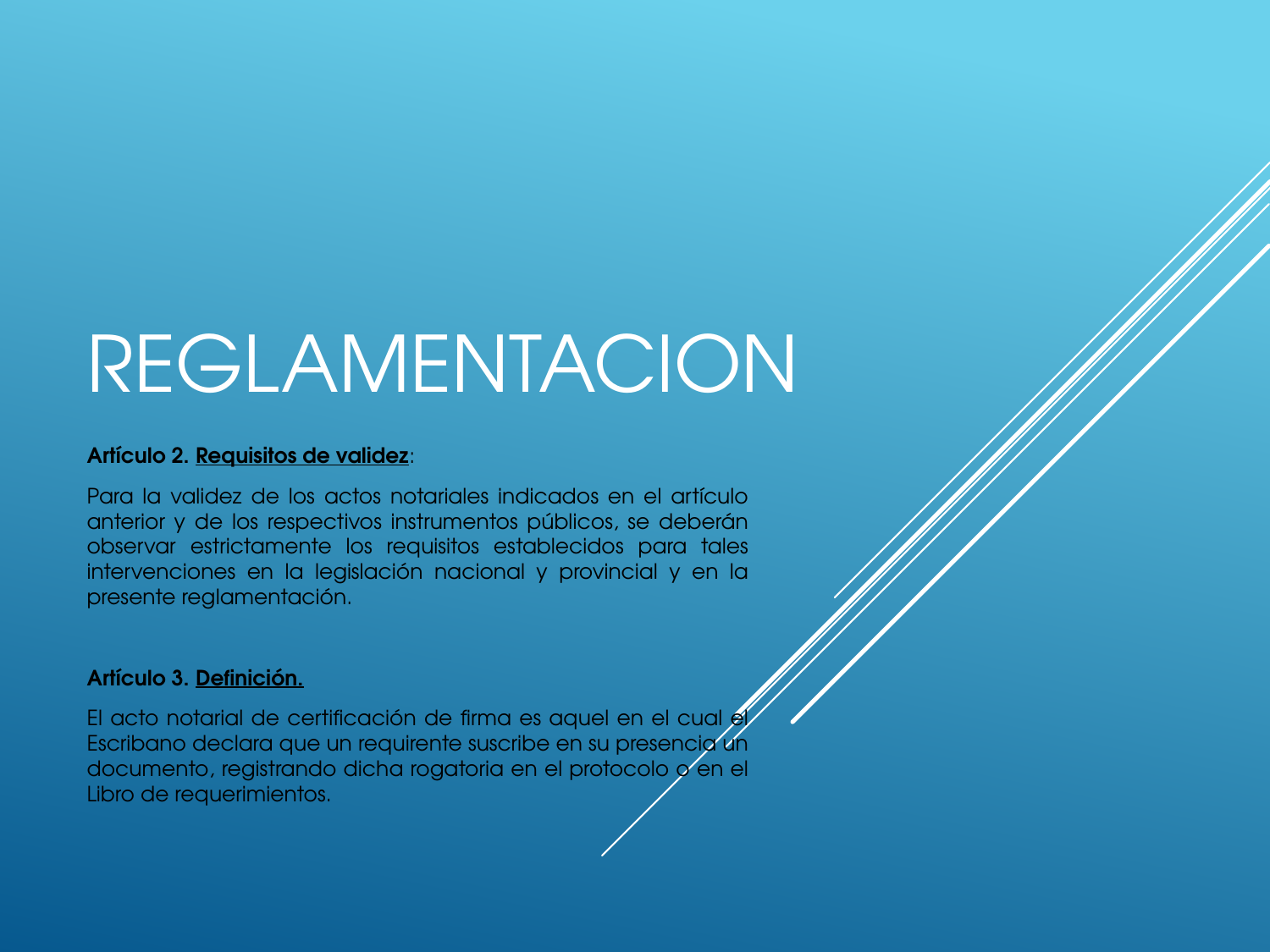

# REGLAMENTACION
Artículo 2. Requisitos de validez:
Para la validez de los actos notariales indicados en el artículo anterior y de los respectivos instrumentos públicos, se deberán observar estrictamente los requisitos establecidos para tales intervenciones en la legislación nacional y provincial y en la presente reglamentación.

Artículo 3. Definición.
El acto notarial de certificación de firma es aquel en el cual el Escribano declara que un requirente suscribe en su presencia un documento, registrando dicha rogatoria en el protocolo o en el Libro de requerimientos.